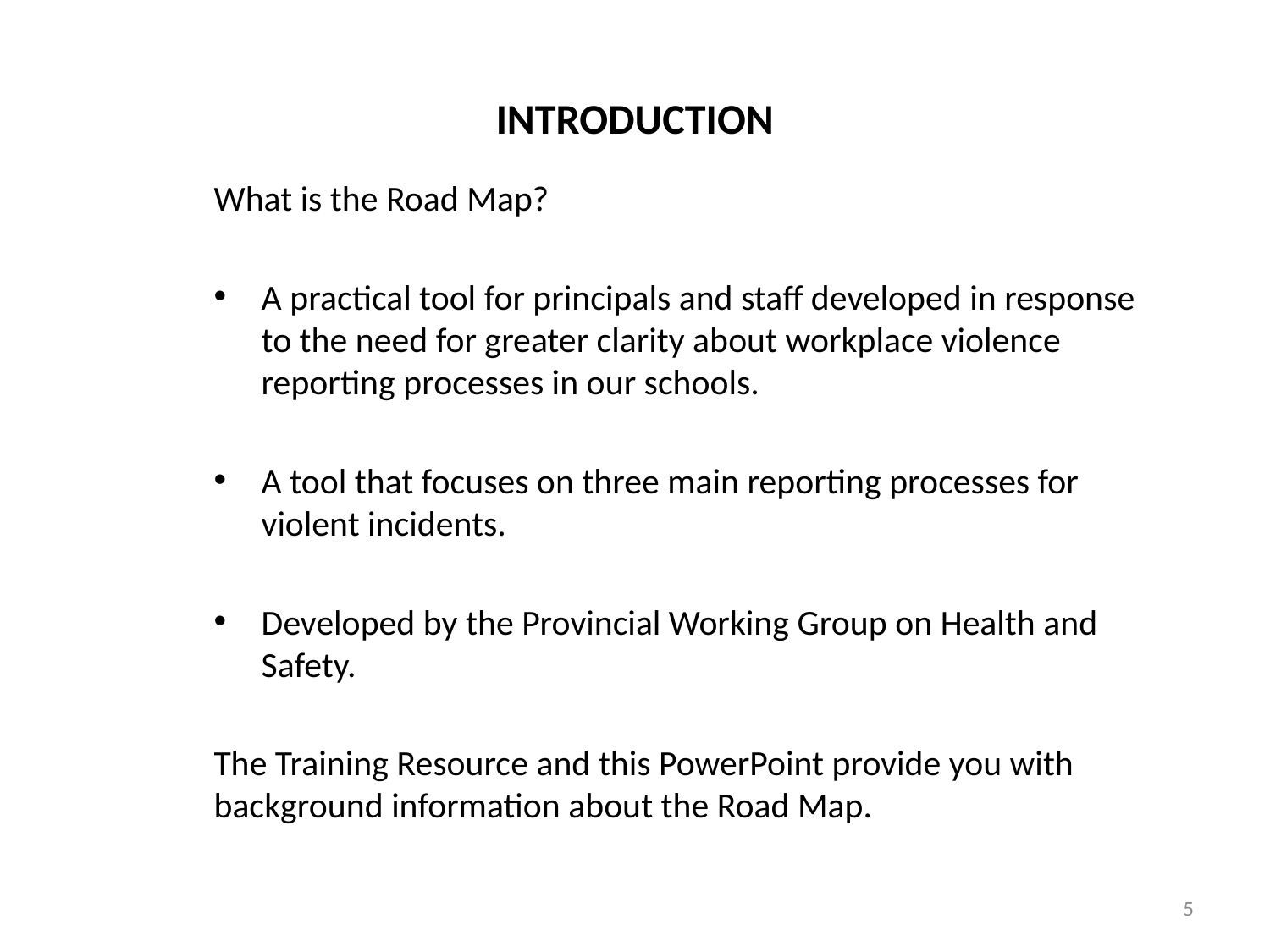

# INTRODUCTION
What is the Road Map?

A practical tool for principals and staff developed in response to the need for greater clarity about workplace violence reporting processes in our schools.

A tool that focuses on three main reporting processes for violent incidents.

Developed by the Provincial Working Group on Health and Safety.

The Training Resource and this PowerPoint provide you with background information about the Road Map.

5